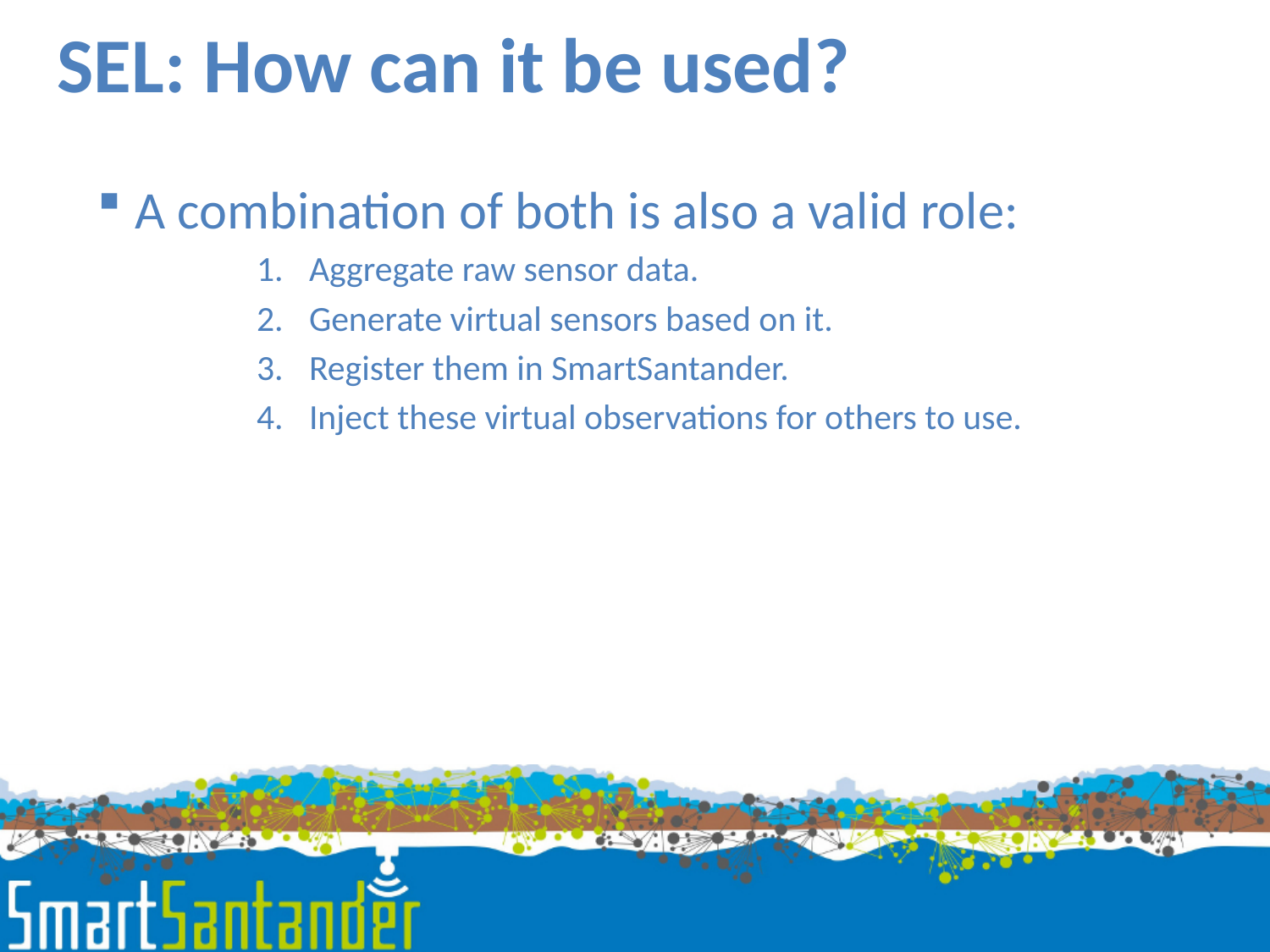

SEL: How can it be used?
A combination of both is also a valid role:
Aggregate raw sensor data.
Generate virtual sensors based on it.
Register them in SmartSantander.
Inject these virtual observations for others to use.